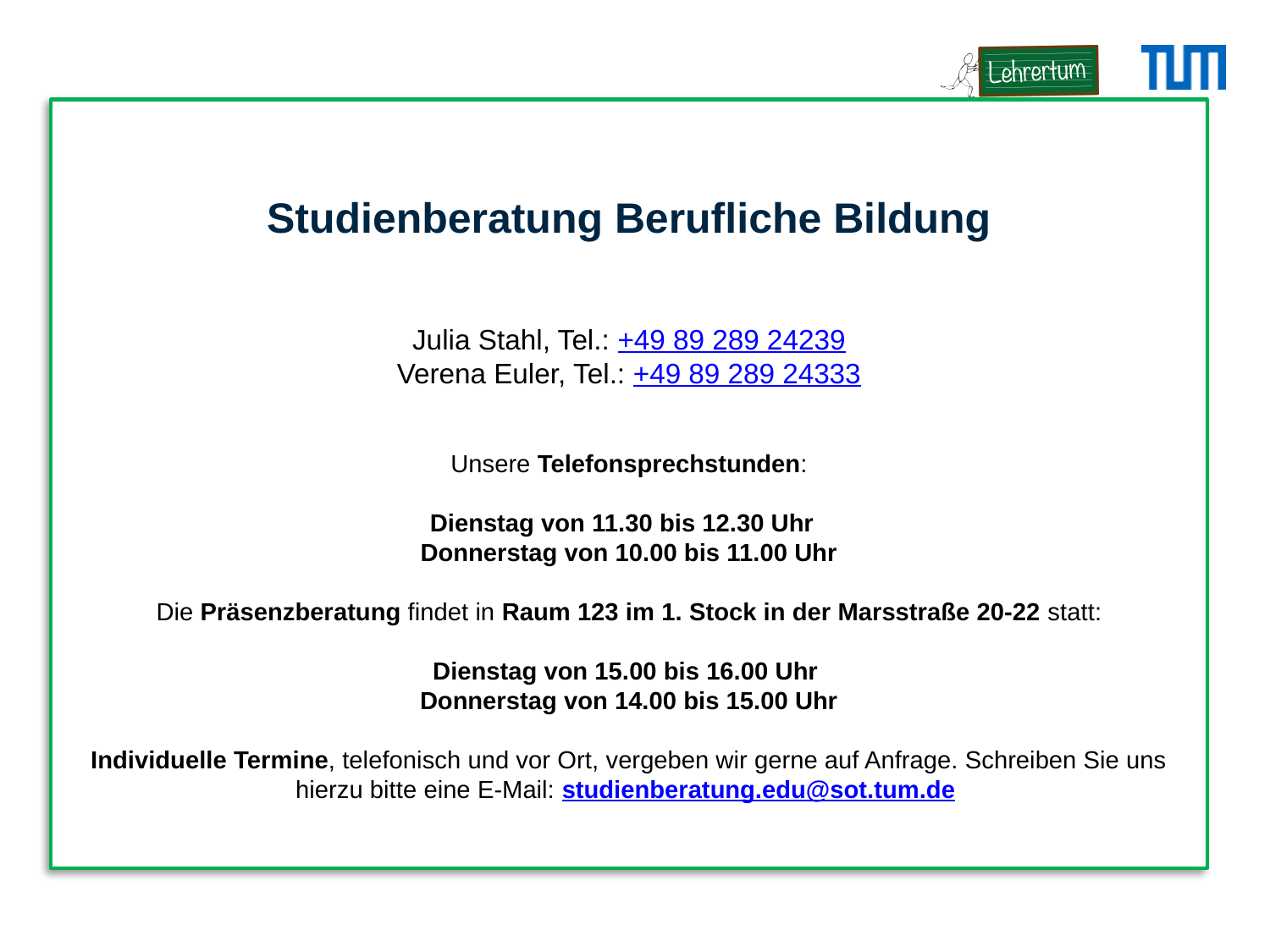

Studienberatung Berufliche Bildung

Julia Stahl, Tel.: +49 89 289 24239
Verena Euler, Tel.: +49 89 289 24333

Unsere Telefonsprechstunden:

Dienstag von 11.30 bis 12.30 Uhr
Donnerstag von 10.00 bis 11.00 Uhr

Die Präsenzberatung findet in Raum 123 im 1. Stock in der Marsstraße 20-22 statt:

Dienstag von 15.00 bis 16.00 Uhr
Donnerstag von 14.00 bis 15.00 Uhr

Individuelle Termine, telefonisch und vor Ort, vergeben wir gerne auf Anfrage. Schreiben Sie uns hierzu bitte eine E-Mail: studienberatung.edu@sot.tum.de